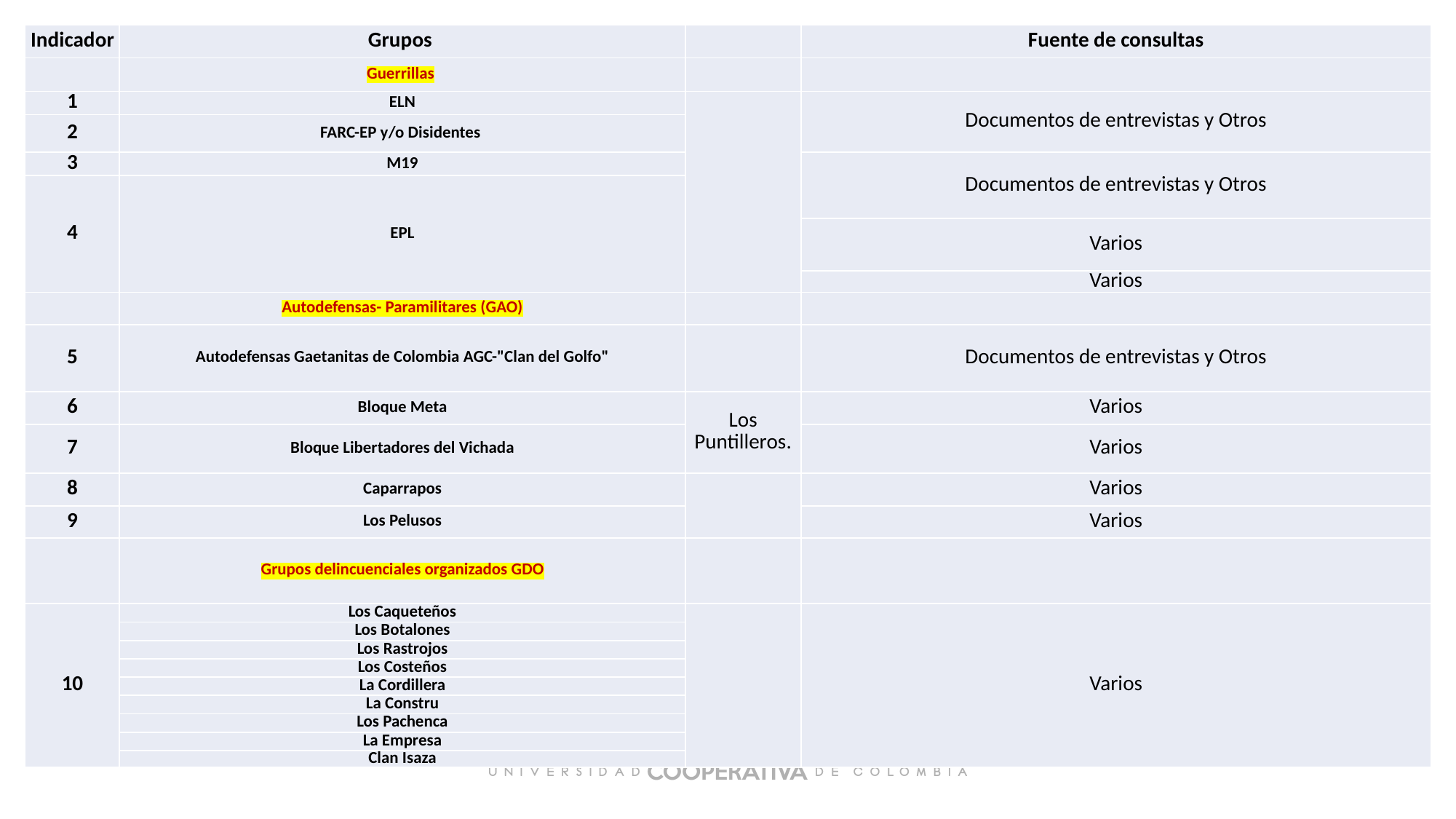

| Indicador | Grupos |  | Fuente de consultas |
| --- | --- | --- | --- |
|  | Guerrillas |  |  |
| 1 | ELN |  | Documentos de entrevistas y Otros |
| 2 | FARC-EP y/o Disidentes |  |  |
| 3 | M19 |  | Documentos de entrevistas y Otros |
| 4 | EPL |  |  |
| 4 | EPL |  | Varios |
| 4 | EPL |  | Varios |
|  | Autodefensas- Paramilitares (GAO) |  |  |
| 5 | Autodefensas Gaetanitas de Colombia AGC-"Clan del Golfo" |  | Documentos de entrevistas y Otros |
| 6 | Bloque Meta | Los Puntilleros. | Varios |
| 7 | Bloque Libertadores del Vichada |  | Varios |
| 8 | Caparrapos |  | Varios |
| 9 | Los Pelusos |  | Varios |
|  | Grupos delincuenciales organizados GDO |  |  |
| 10 | Los Caqueteños |  | Varios |
|  | Los Botalones |  |  |
|  | Los Rastrojos |  |  |
|  | Los Costeños |  |  |
|  | La Cordillera |  |  |
|  | La Constru |  |  |
|  | Los Pachenca |  |  |
|  | La Empresa |  |  |
|  | Clan Isaza |  |  |